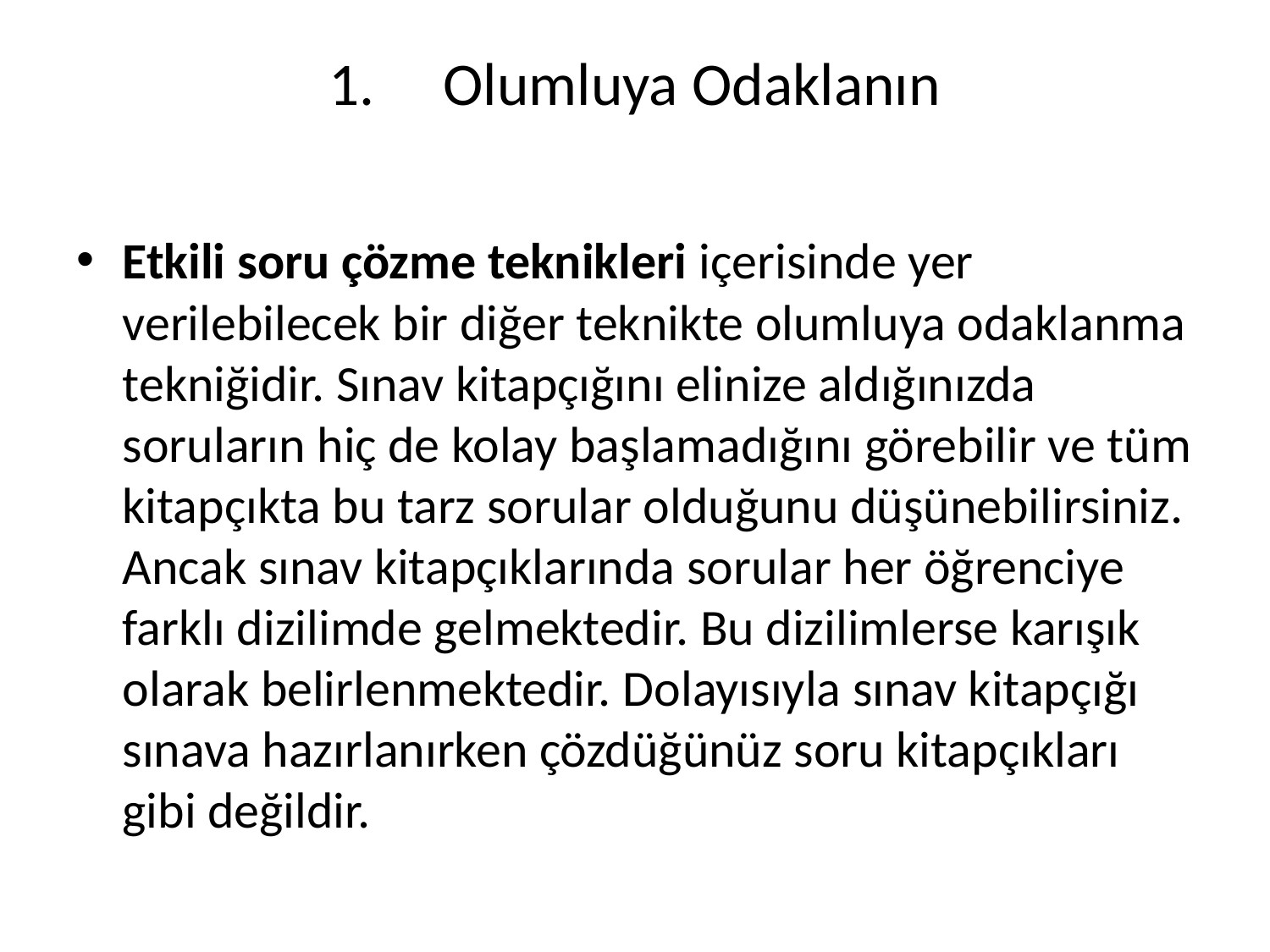

# 1.     Olumluya Odaklanın
Etkili soru çözme teknikleri içerisinde yer verilebilecek bir diğer teknikte olumluya odaklanma tekniğidir. Sınav kitapçığını elinize aldığınızda soruların hiç de kolay başlamadığını görebilir ve tüm kitapçıkta bu tarz sorular olduğunu düşünebilirsiniz. Ancak sınav kitapçıklarında sorular her öğrenciye farklı dizilimde gelmektedir. Bu dizilimlerse karışık olarak belirlenmektedir. Dolayısıyla sınav kitapçığı sınava hazırlanırken çözdüğünüz soru kitapçıkları gibi değildir.